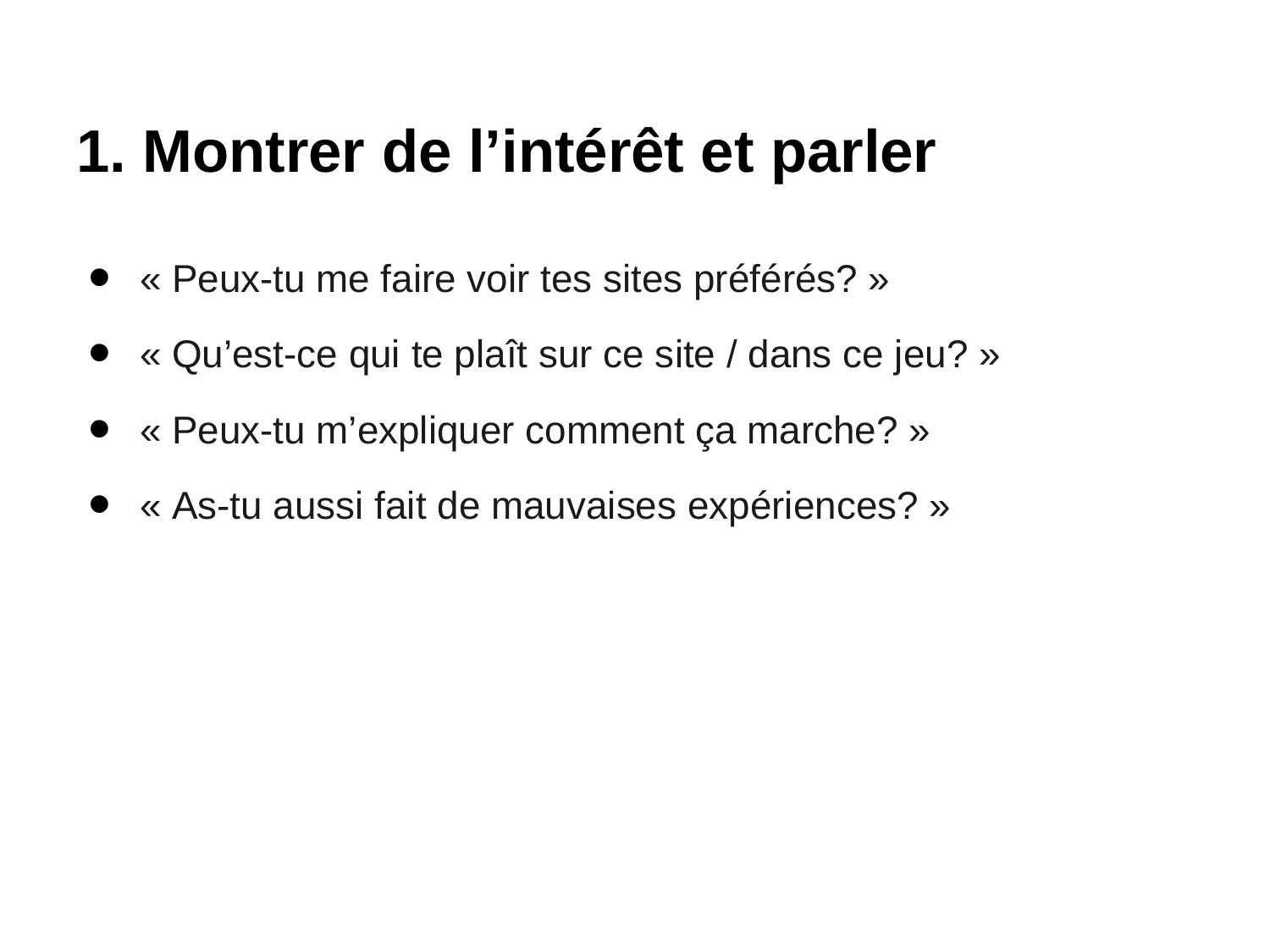

# 1. Montrer de l’intérêt et parler
« Peux-tu me faire voir tes sites préférés? »
« Qu’est-ce qui te plaît sur ce site / dans ce jeu? »
« Peux-tu m’expliquer comment ça marche? »
« As-tu aussi fait de mauvaises expériences? »